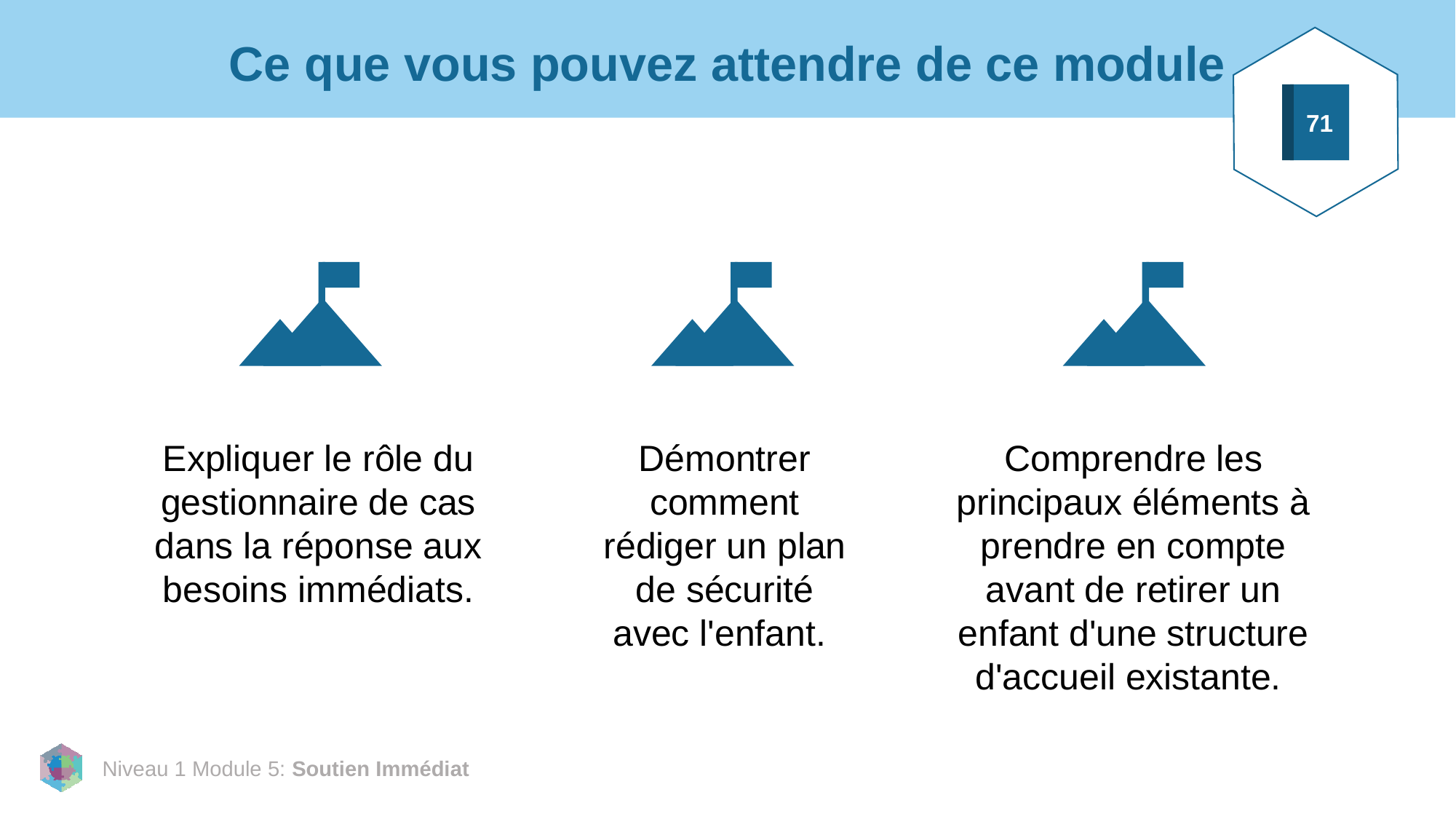

71

# Ce que vous pouvez attendre de ce module

Expliquer le rôle du gestionnaire de cas dans la réponse aux besoins immédiats.
Démontrer comment rédiger un plan de sécurité avec l'enfant.
Comprendre les principaux éléments à prendre en compte avant de retirer un enfant d'une structure d'accueil existante.